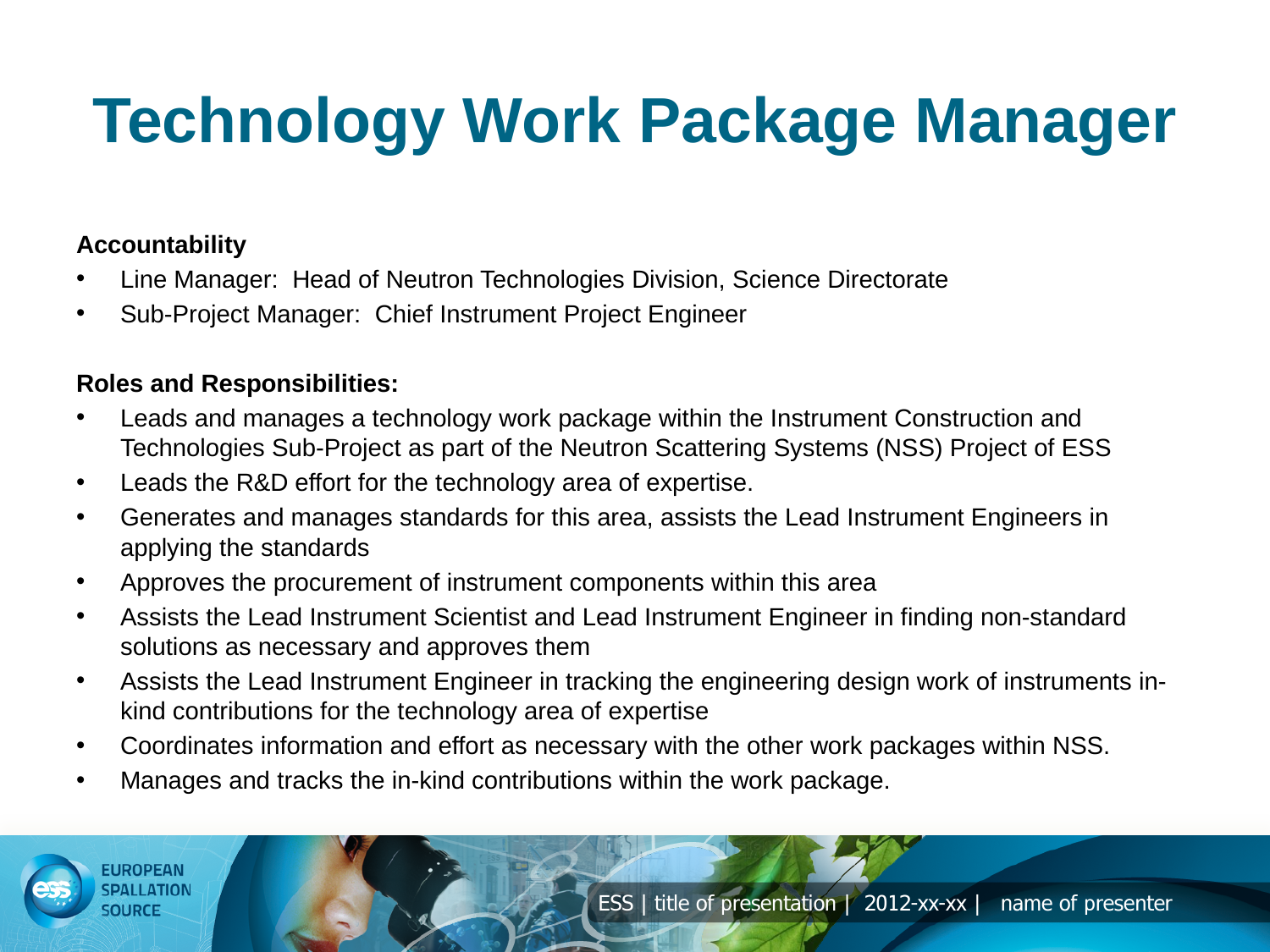

# Technology Work Package Manager
Accountability
Line Manager:  Head of Neutron Technologies Division, Science Directorate
Sub-Project Manager:  Chief Instrument Project Engineer

Roles and Responsibilities:
Leads and manages a technology work package within the Instrument Construction and Technologies Sub-Project as part of the Neutron Scattering Systems (NSS) Project of ESS
Leads the R&D effort for the technology area of expertise.
Generates and manages standards for this area, assists the Lead Instrument Engineers in applying the standards
Approves the procurement of instrument components within this area
Assists the Lead Instrument Scientist and Lead Instrument Engineer in finding non-standard solutions as necessary and approves them
Assists the Lead Instrument Engineer in tracking the engineering design work of instruments in-kind contributions for the technology area of expertise
Coordinates information and effort as necessary with the other work packages within NSS.
Manages and tracks the in-kind contributions within the work package.